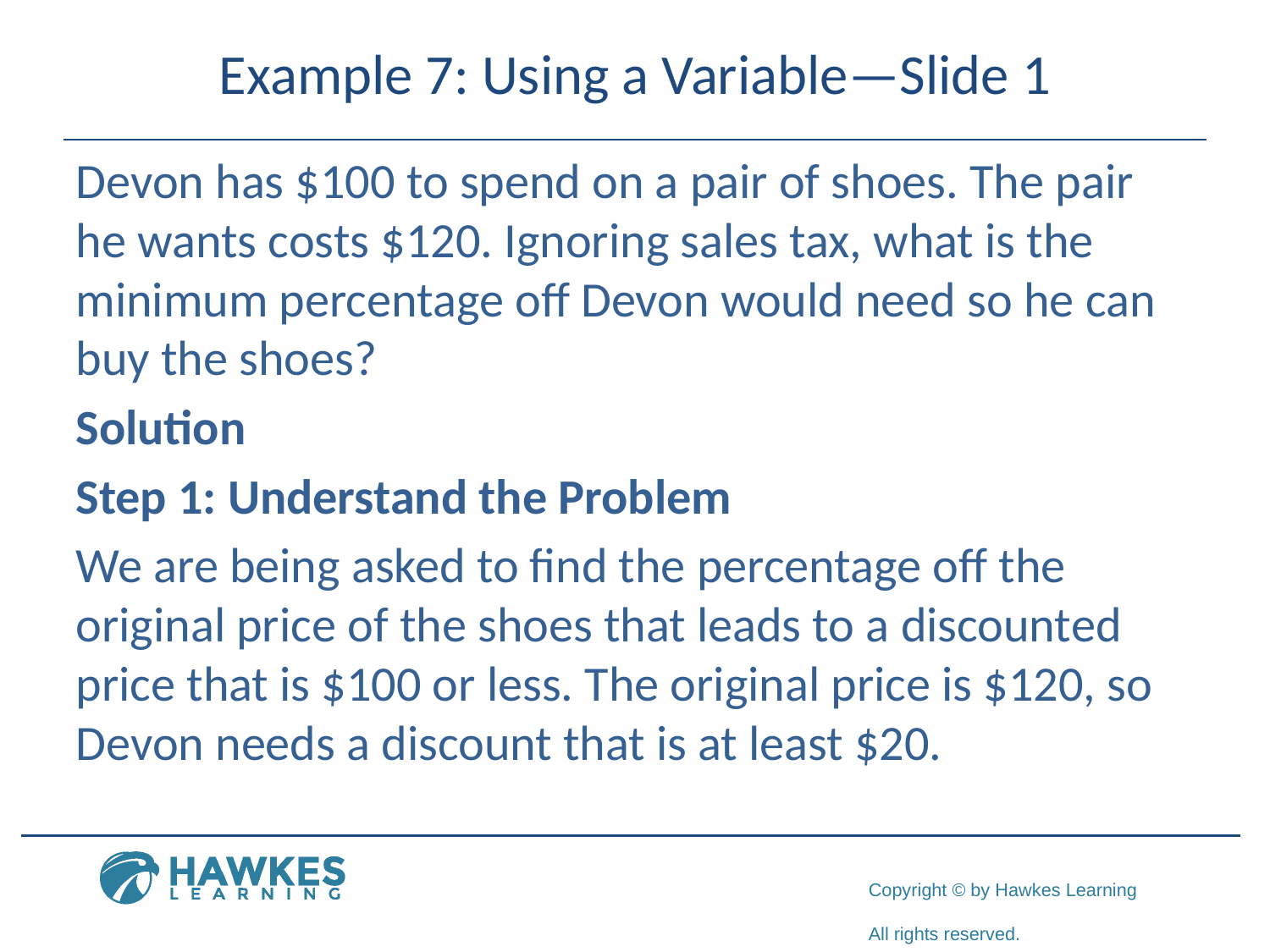

# Example 7: Using a Variable—Slide 1
Devon has $100 to spend on a pair of shoes. The pair he wants costs $120. Ignoring sales tax, what is the minimum percentage off Devon would need so he can buy the shoes?
Solution
Step 1: Understand the Problem
We are being asked to find the percentage off the original price of the shoes that leads to a discounted price that is $100 or less. The original price is $120, so Devon needs a discount that is at least $20.